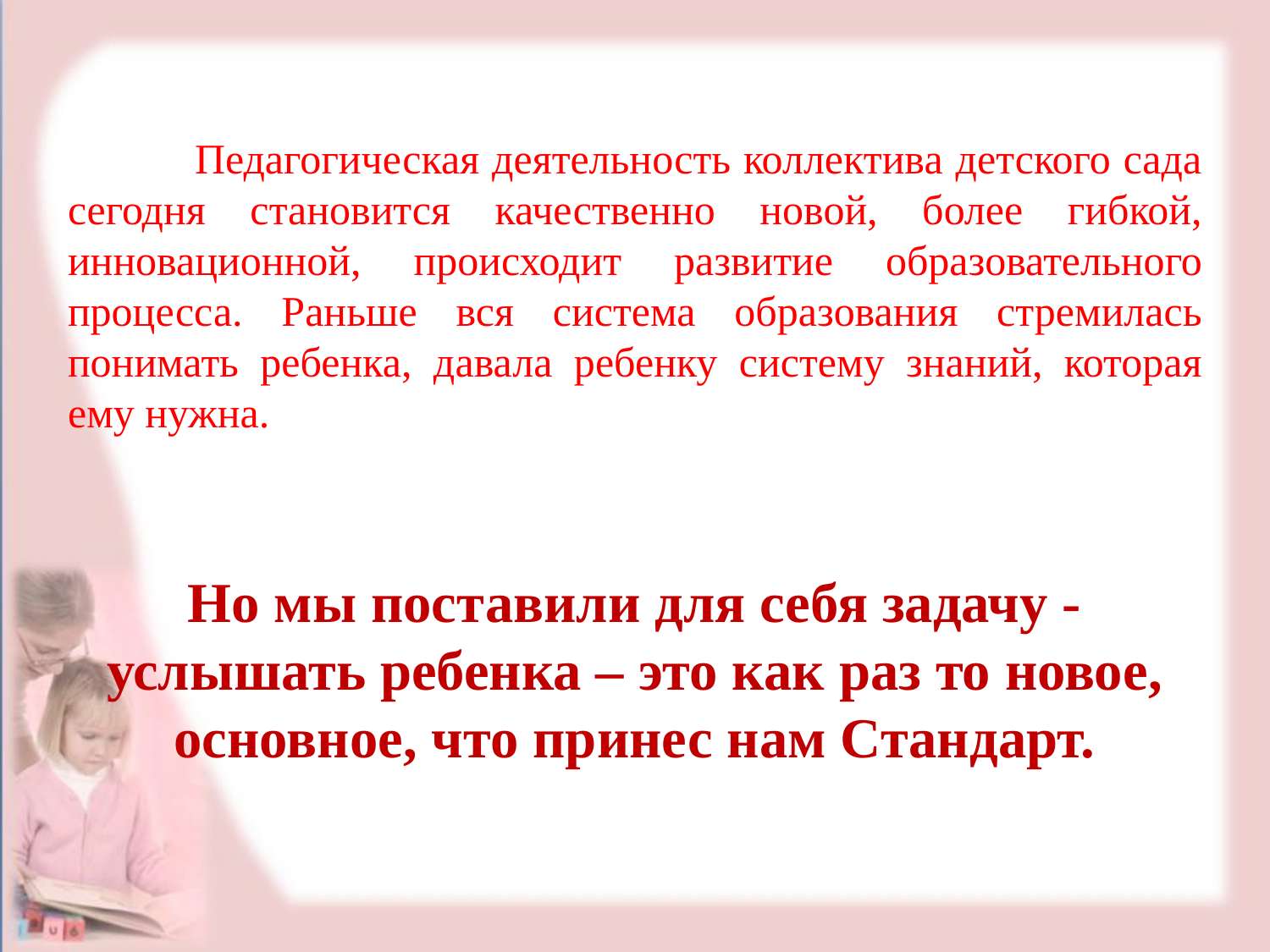

Педагогическая деятельность коллектива детского сада сегодня становится качественно новой, более гибкой, инновационной, происходит развитие образовательного процесса. Раньше вся система образования стремилась понимать ребенка, давала ребенку систему знаний, которая ему нужна.

Но мы поставили для себя задачу - услышать ребенка – это как раз то новое, основное, что принес нам Стандарт.